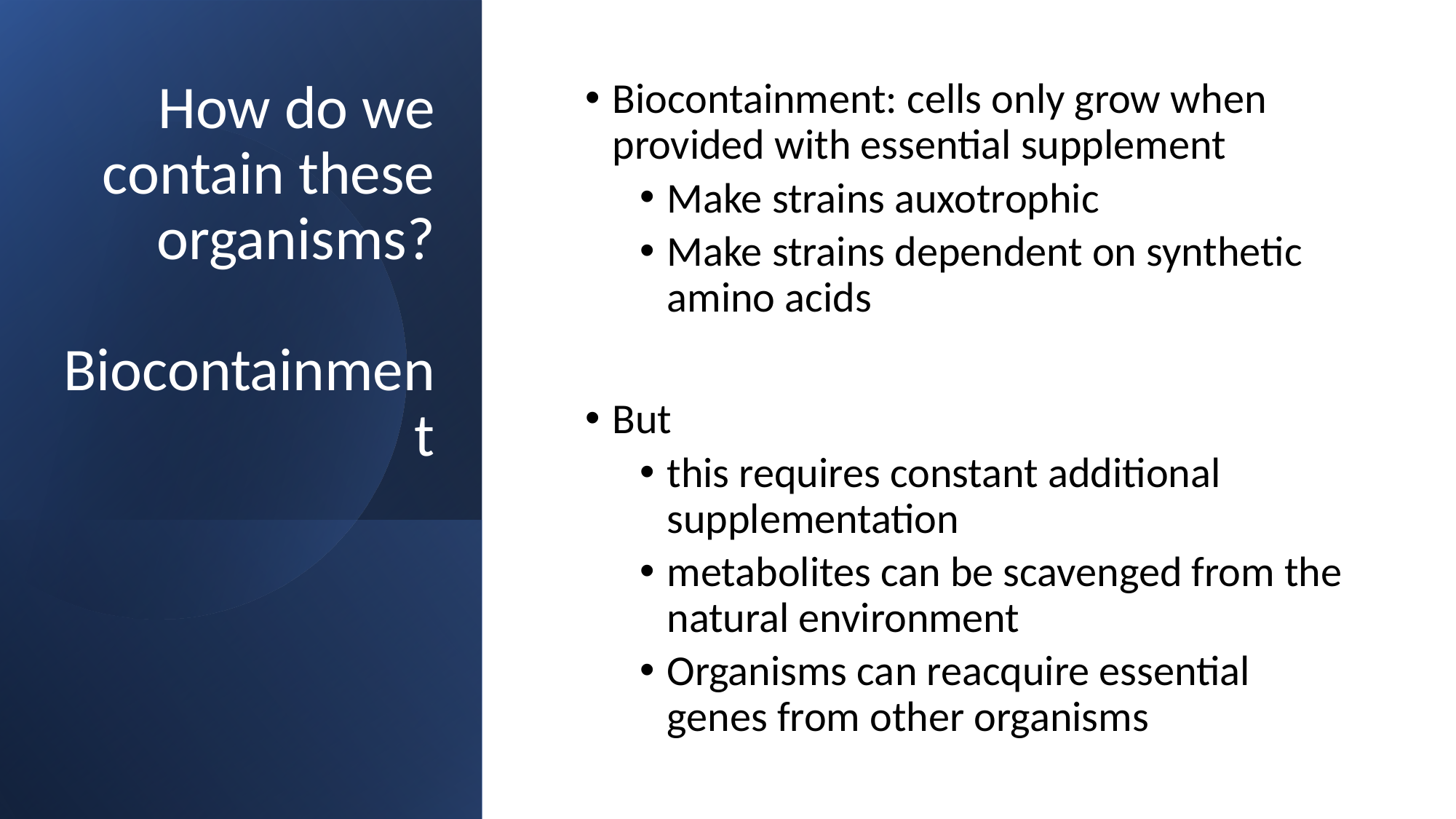

# How do we contain these organisms? Biocontainment
Biocontainment: cells only grow when provided with essential supplement
Make strains auxotrophic
Make strains dependent on synthetic amino acids

But
this requires constant additional supplementation
metabolites can be scavenged from the natural environment
Organisms can reacquire essential genes from other organisms